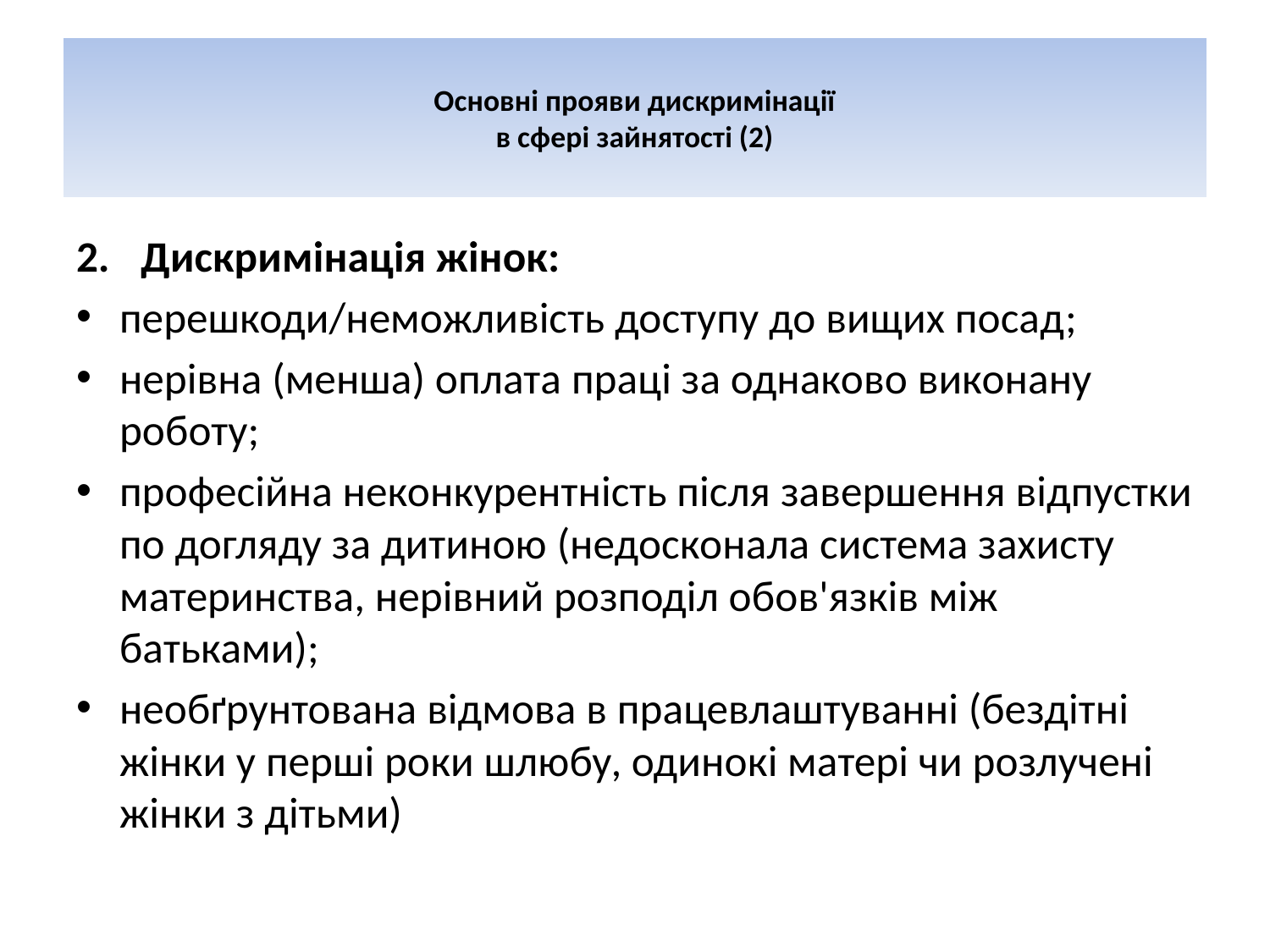

# Основні прояви дискримінації в сфері зайнятості (2)
Дискримінація жінок:
перешкоди/неможливість доступу до вищих посад;
нерівна (менша) оплата праці за однаково виконану роботу;
професійна неконкурентність після завершення відпустки по догляду за дитиною (недосконала система захисту материнства, нерівний розподіл обов'язків між батьками);
необґрунтована відмова в працевлаштуванні (бездітні жінки у перші роки шлюбу, одинокі матері чи розлучені жінки з дітьми)